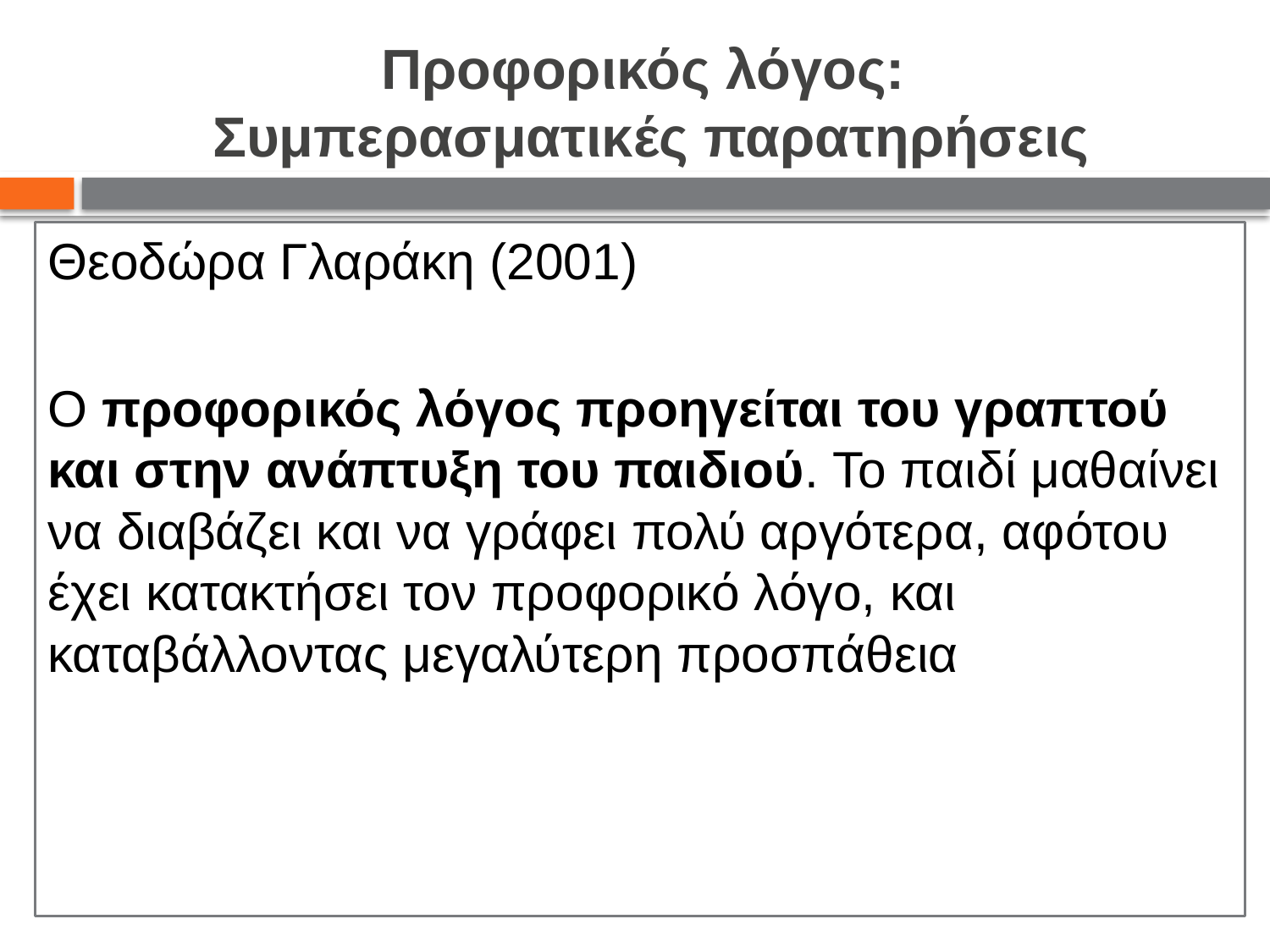

# Προφορικός λόγος: Συμπερασματικές παρατηρήσεις
Θεοδώρα Γλαράκη (2001)

Ο προφορικός λόγος προηγείται του γραπτού και στην ανάπτυξη του παιδιού. Το παιδί μαθαίνει να διαβάζει και να γράφει πολύ αργότερα, αφότου έχει κατακτήσει τον προφορικό λόγο, και καταβάλλοντας μεγαλύτερη προσπάθεια